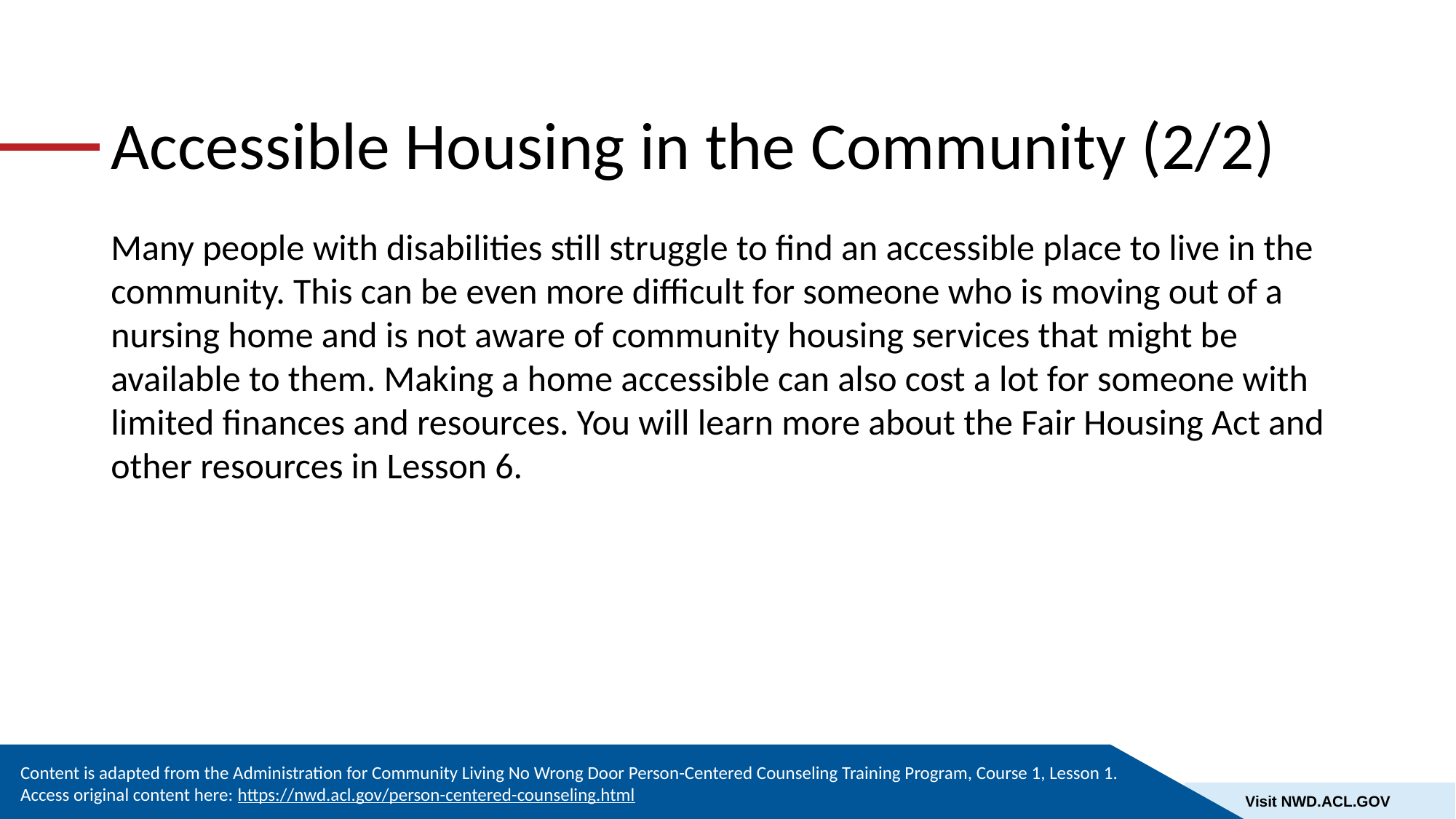

# Accessible Housing in the Community (2/2)
Many people with disabilities still struggle to find an accessible place to live in the community. This can be even more difficult for someone who is moving out of a nursing home and is not aware of community housing services that might be available to them. Making a home accessible can also cost a lot for someone with limited finances and resources. You will learn more about the Fair Housing Act and other resources in Lesson 6.